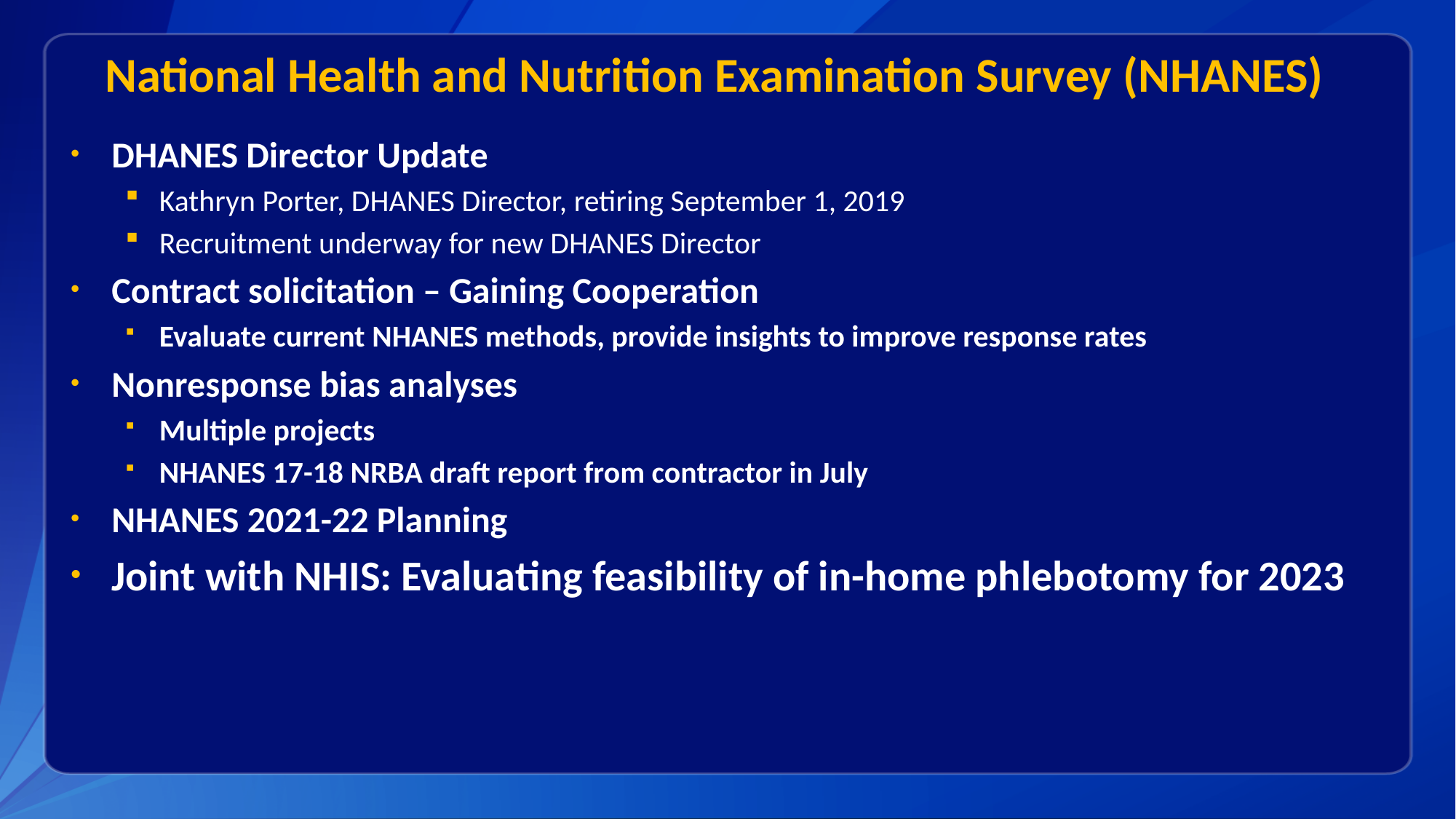

# National Health and Nutrition Examination Survey (NHANES)
DHANES Director Update
Kathryn Porter, DHANES Director, retiring September 1, 2019
Recruitment underway for new DHANES Director
Contract solicitation – Gaining Cooperation
Evaluate current NHANES methods, provide insights to improve response rates
Nonresponse bias analyses
Multiple projects
NHANES 17-18 NRBA draft report from contractor in July
NHANES 2021-22 Planning
Joint with NHIS: Evaluating feasibility of in-home phlebotomy for 2023